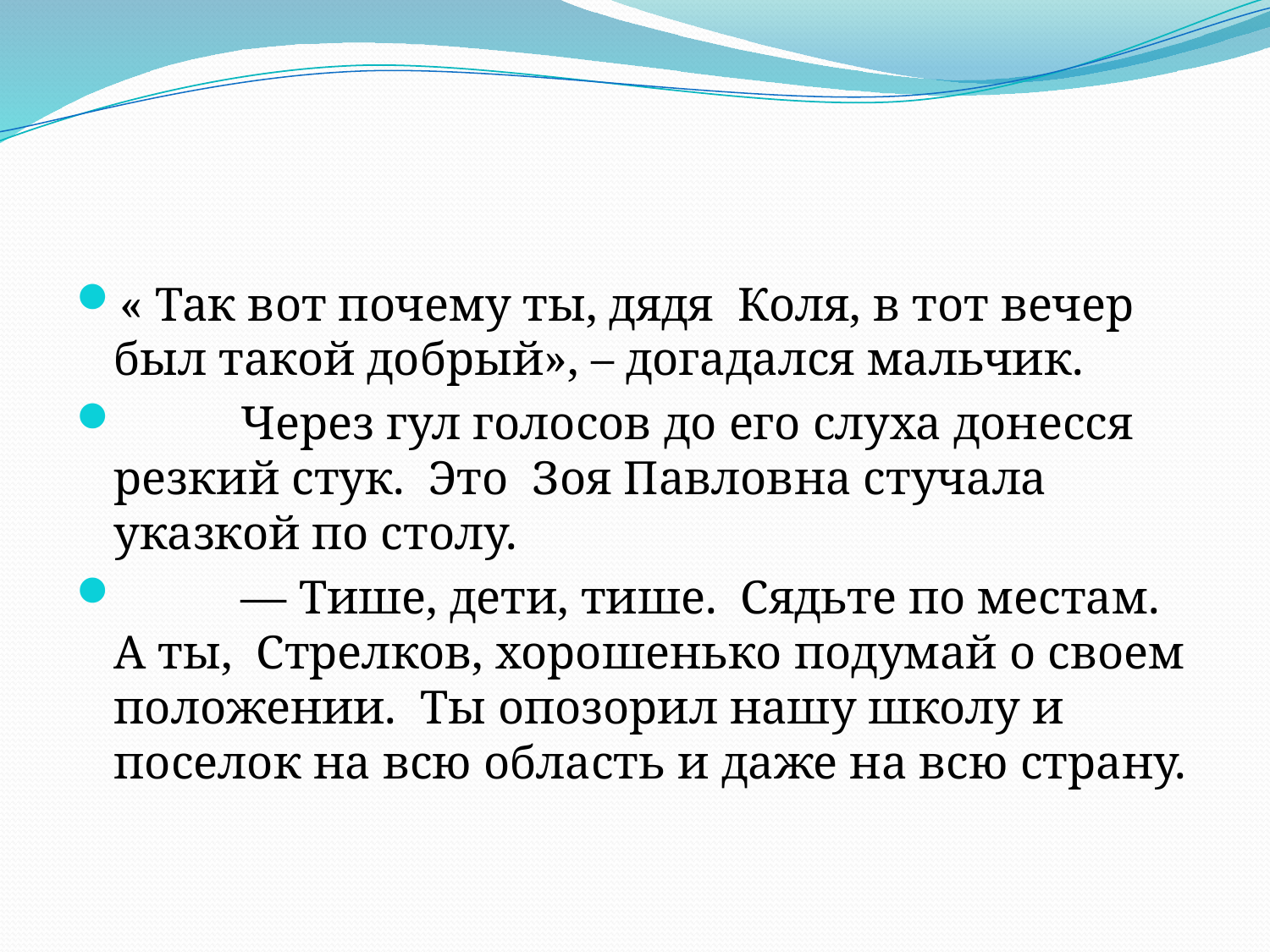

#
« Так вот почему ты, дядя  Коля, в тот вечер был такой добрый», – догадался мальчик.
	Через гул голосов до его слуха донесся резкий стук.  Это  Зоя Павловна стучала указкой по столу.
	— Тише, дети, тише.  Сядьте по местам.  А ты,  Стрелков, хорошенько подумай о своем положении.  Ты опозорил нашу школу и поселок на всю область и даже на всю страну.